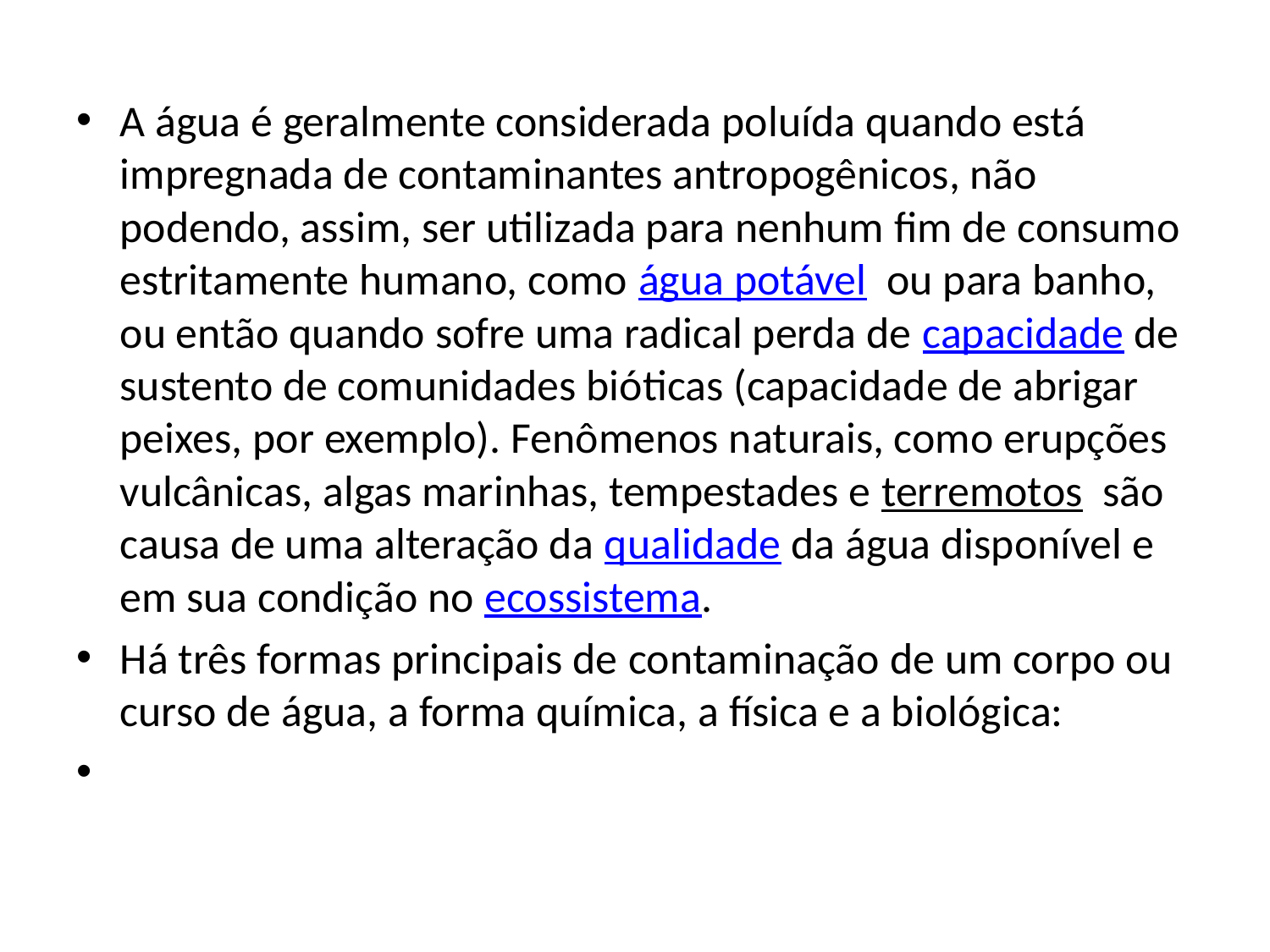

#
A água é geralmente considerada poluída quando está impregnada de contaminantes antropogênicos, não podendo, assim, ser utilizada para nenhum fim de consumo estritamente humano, como água potável  ou para banho, ou então quando sofre uma radical perda de capacidade de sustento de comunidades bióticas (capacidade de abrigar peixes, por exemplo). Fenômenos naturais, como erupções vulcânicas, algas marinhas, tempestades e terremotos  são causa de uma alteração da qualidade da água disponível e em sua condição no ecossistema.
Há três formas principais de contaminação de um corpo ou curso de água, a forma química, a física e a biológica: